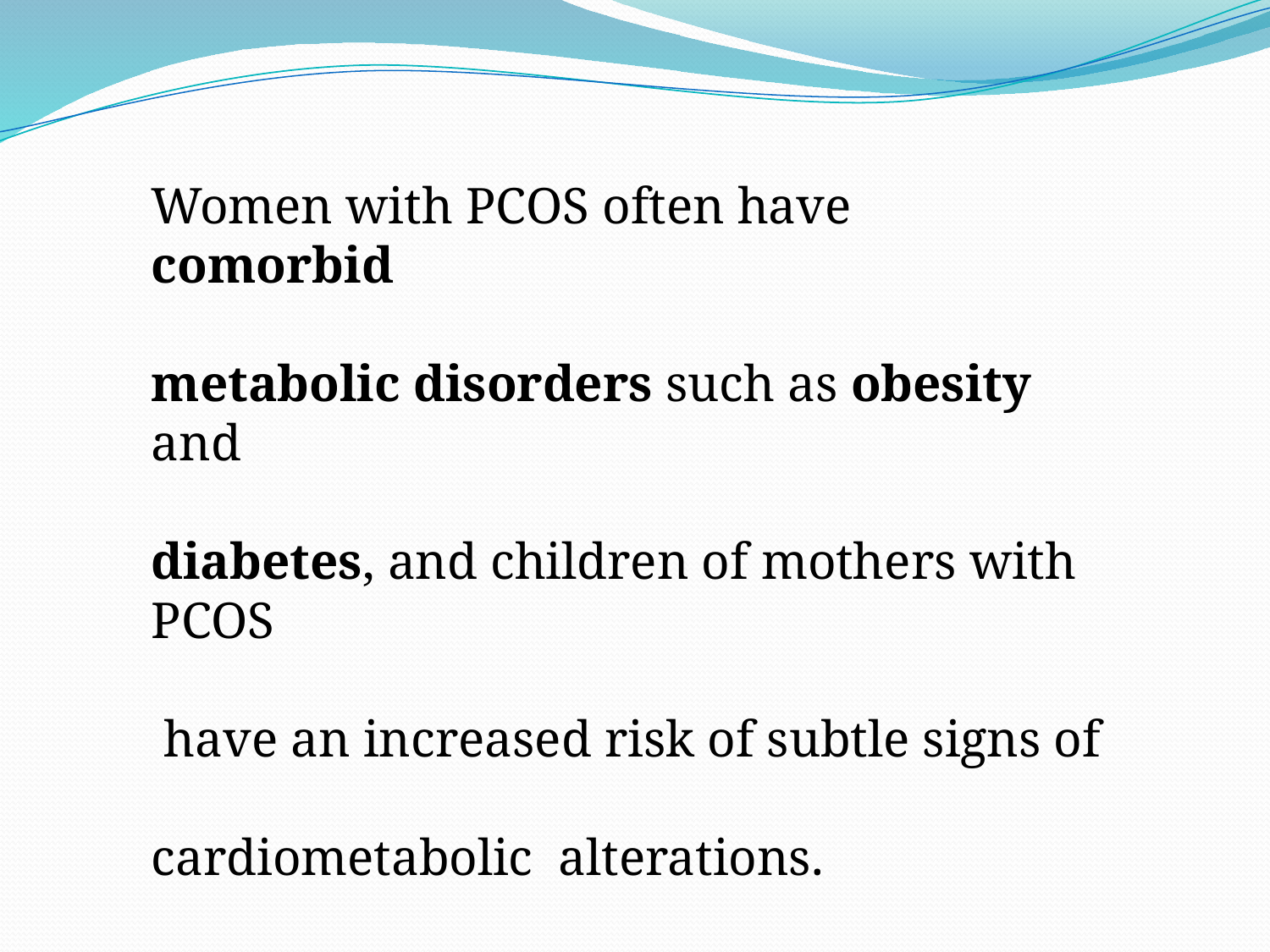

Women with PCOS often have  comorbid

metabolic disorders such as obesity and

diabetes, and children of mothers with PCOS

 have an increased risk of subtle signs of

cardiometabolic  alterations.